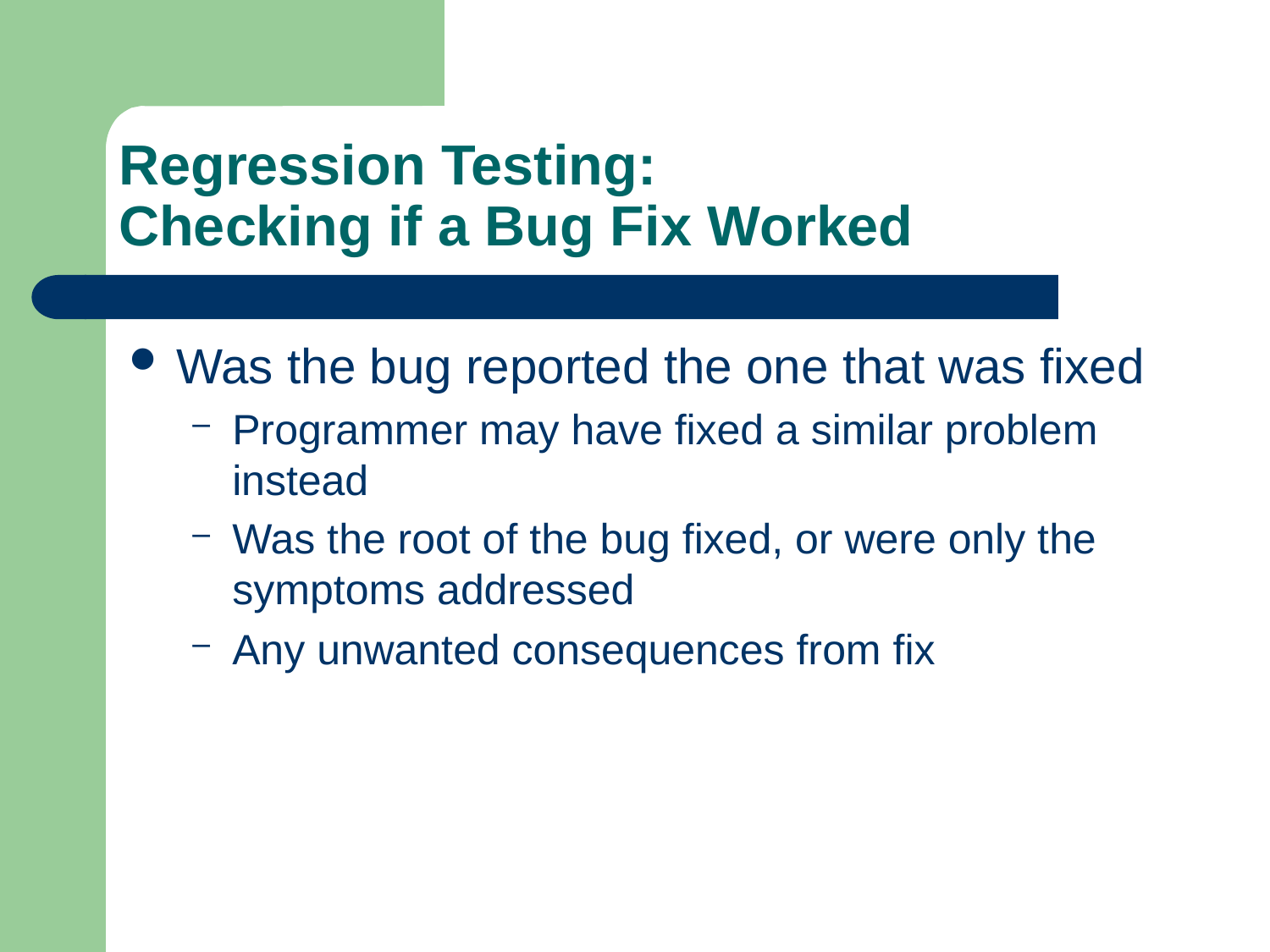

# Regression Testing: Checking if a Bug Fix Worked
Was the bug reported the one that was fixed
Programmer may have fixed a similar problem instead
Was the root of the bug fixed, or were only the symptoms addressed
Any unwanted consequences from fix